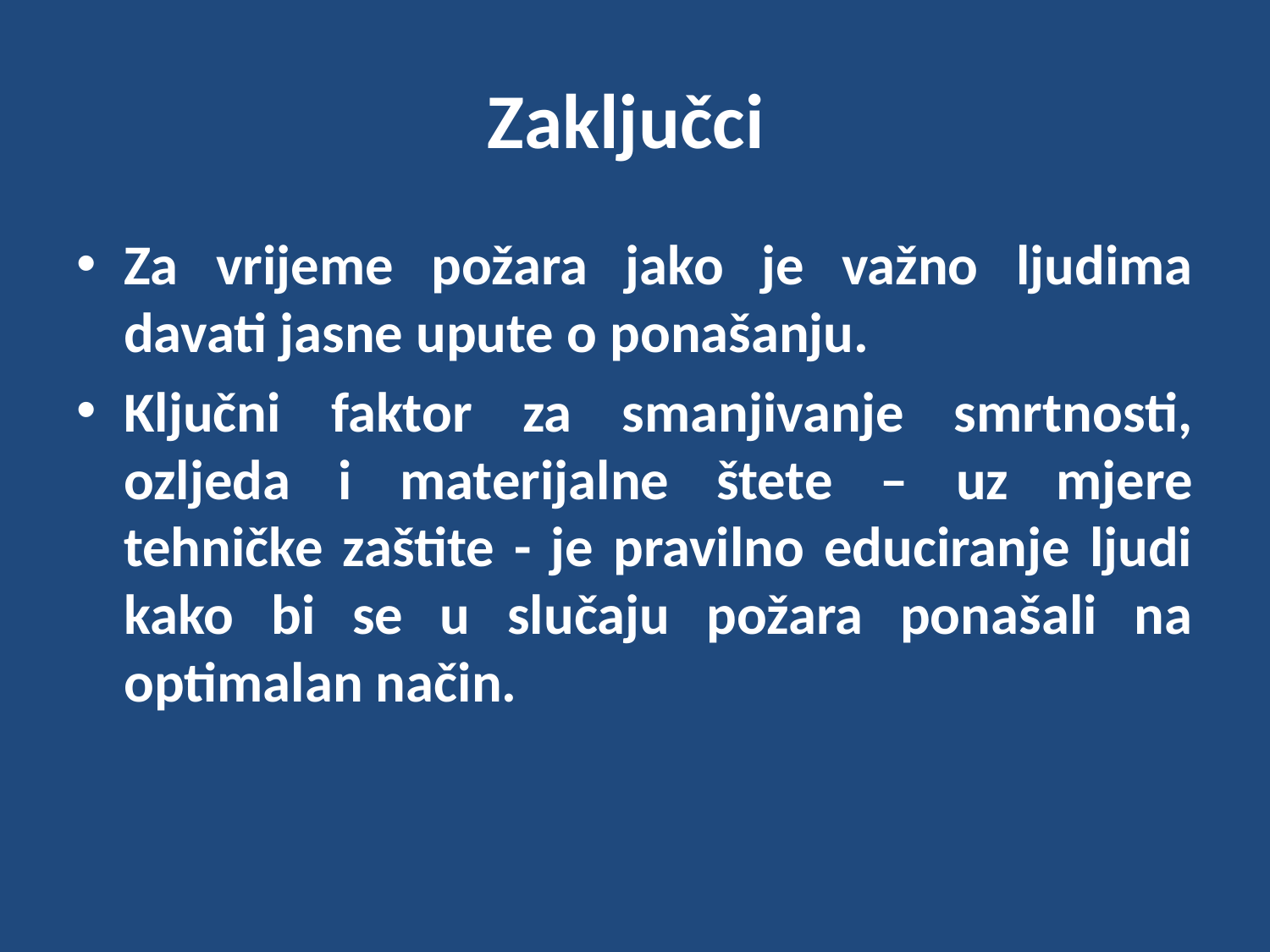

# Zaključci
Za vrijeme požara jako je važno ljudima davati jasne upute o ponašanju.
Ključni faktor za smanjivanje smrtnosti, ozljeda i materijalne štete – uz mjere tehničke zaštite - je pravilno educiranje ljudi kako bi se u slučaju požara ponašali na optimalan način.